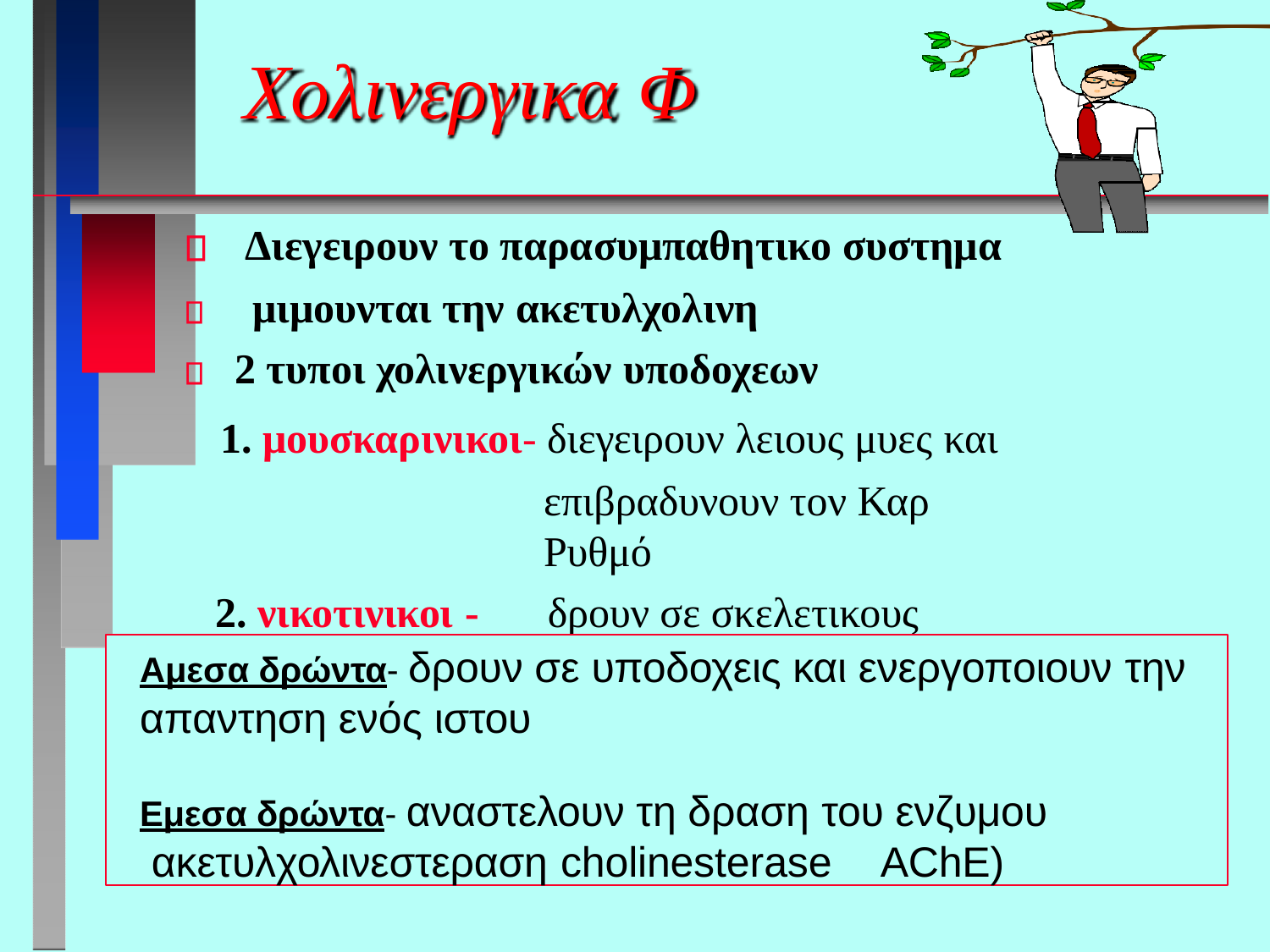

# Χολινεργικα Φ

Διεγειρουν το παρασυμπαθητικο συστημα  μιμουνται την ακετυλχολινη
2 τυποι χολινεργικών υποδοχεων
μουσκαρινικοι- διεγειρουν λειους μυες και
επιβραδυνουν τον Καρ Ρυθμό
νικοτινικοι -	δρουν σε σκελετικους μυες

Αμεσα δρώντα- δρουν σε υποδοχεις και ενεργοποιουν την
απαντηση ενός ιστου
Εμεσα δρώντα- αναστελουν τη δραση του ενζυμου  ακετυλχολινεστεραση cholinesterase	AChE)